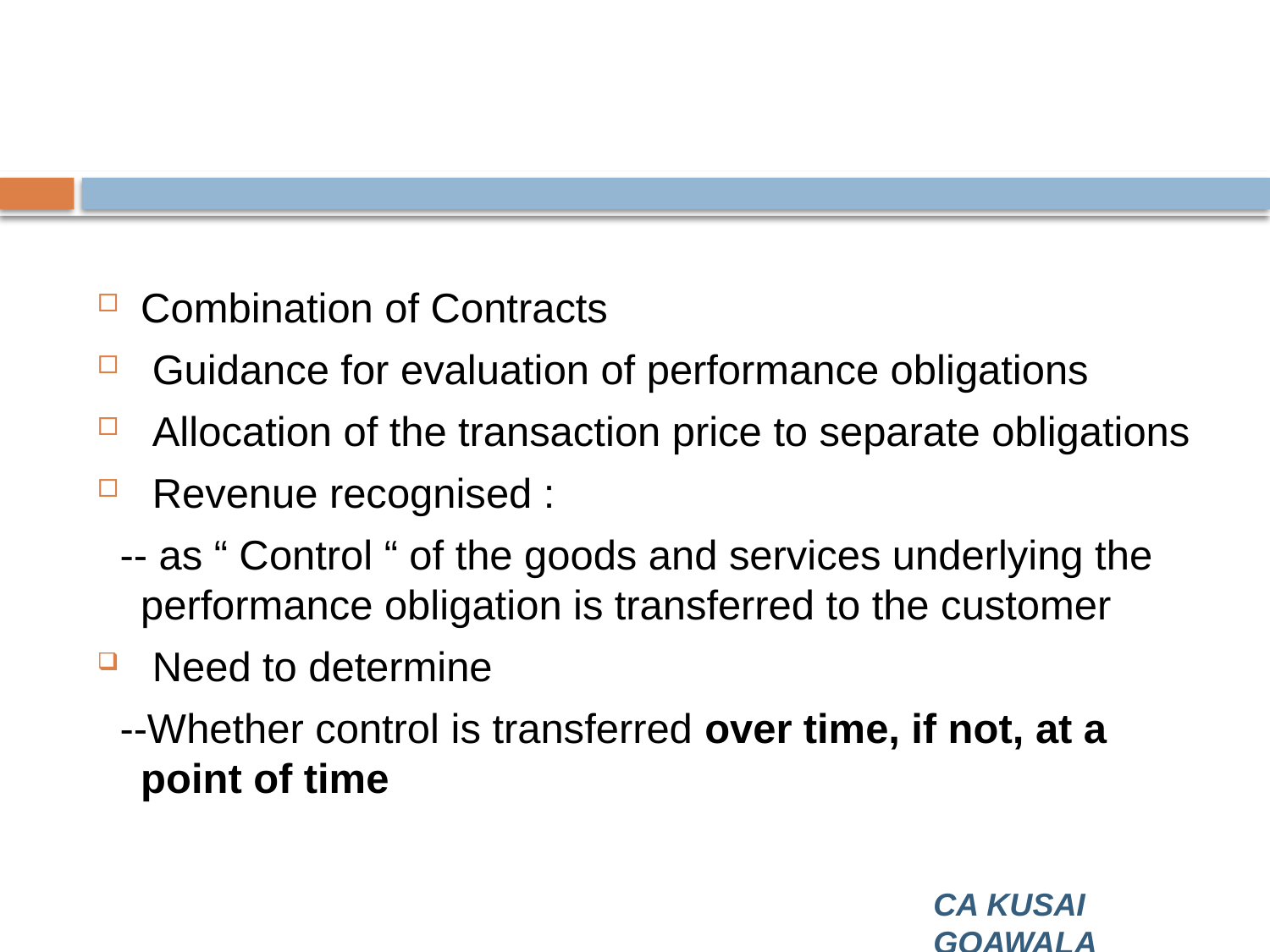

#
Combination of Contracts
 Guidance for evaluation of performance obligations
 Allocation of the transaction price to separate obligations
 Revenue recognised :
  -- as “ Control “ of the goods and services underlying the performance obligation is transferred to the customer
 Need to determine
  --Whether control is transferred over time, if not, at a point of time
CA KUSAI GOAWALA